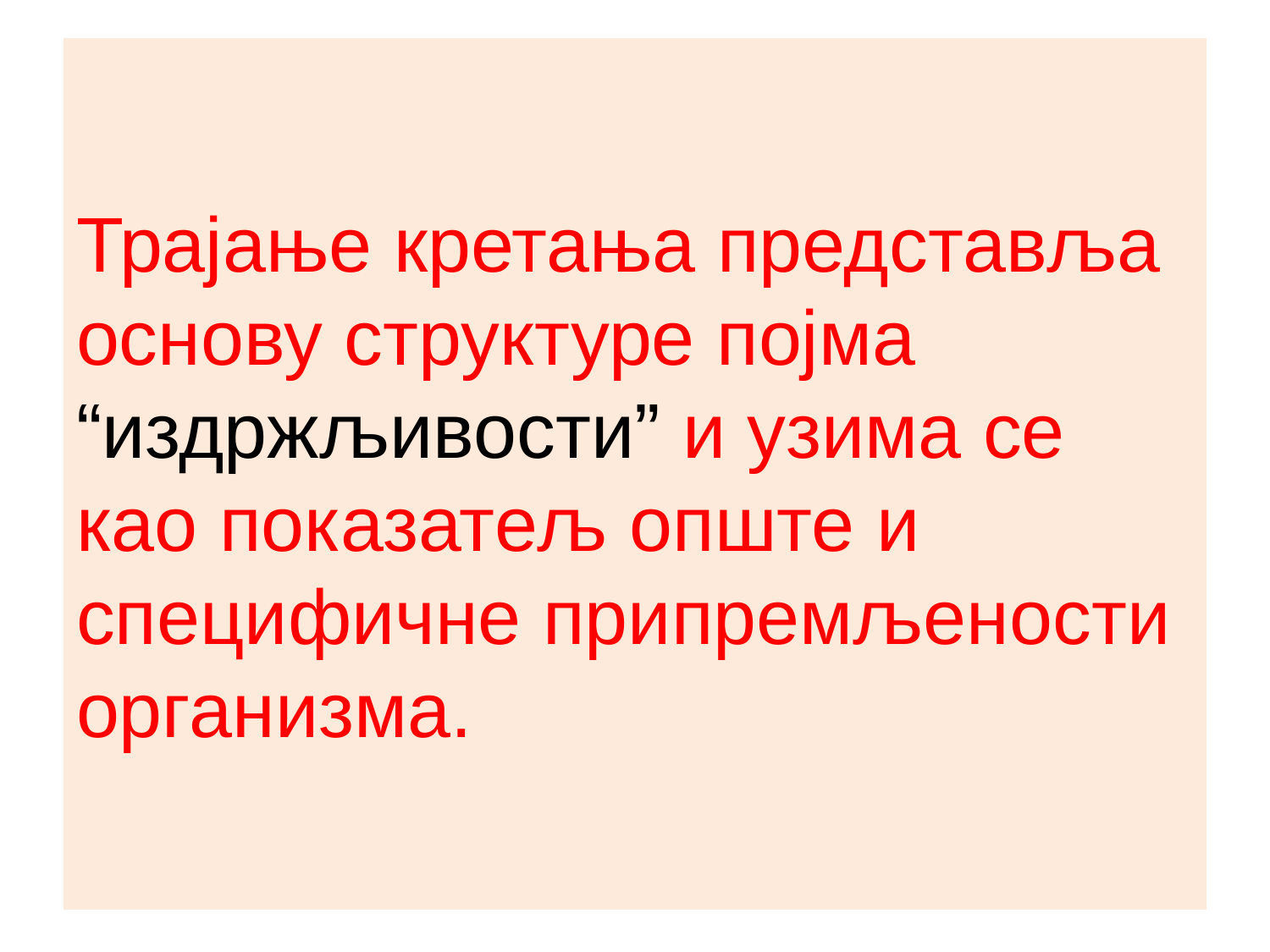

# Трајање кретања представља основу структуре појма “издржљивости” и узима се као показатељ опште и специфичне припремљености организма.